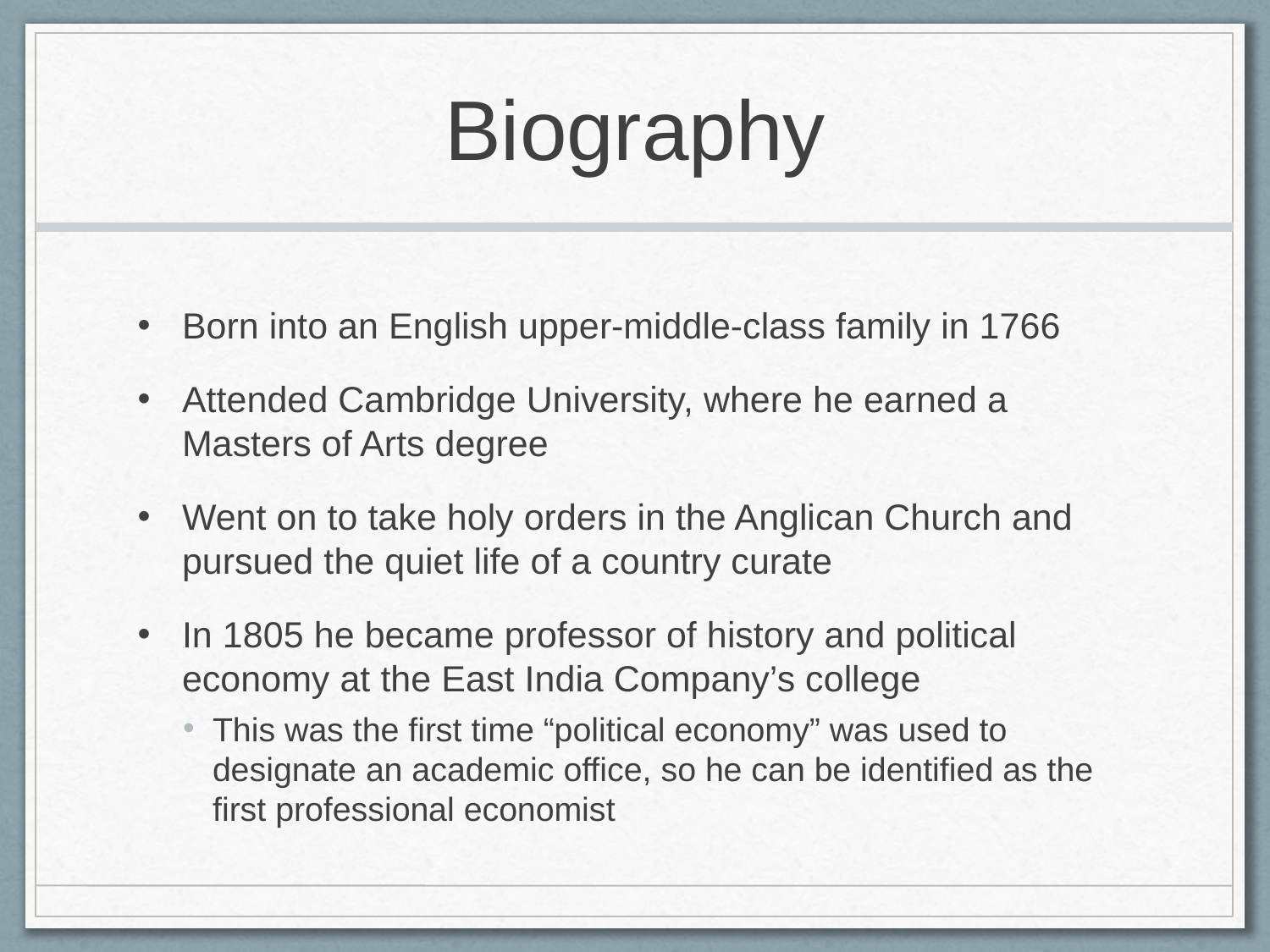

# Biography
Born into an English upper-middle-class family in 1766
Attended Cambridge University, where he earned a Masters of Arts degree
Went on to take holy orders in the Anglican Church and pursued the quiet life of a country curate
In 1805 he became professor of history and political economy at the East India Company’s college
This was the first time “political economy” was used to designate an academic office, so he can be identified as the first professional economist